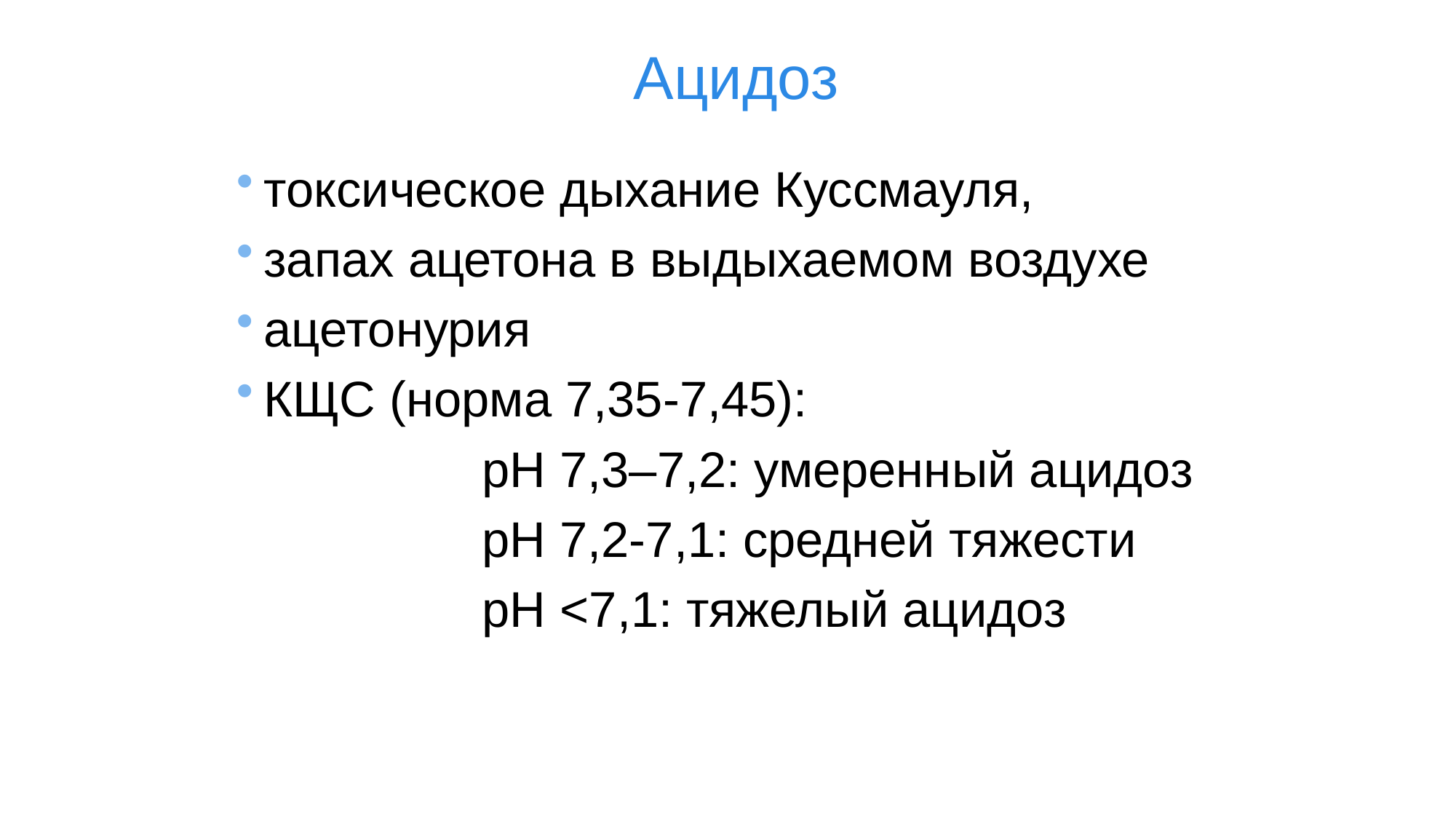

# Ацидоз
токсическое дыхание Куссмауля,
запах ацетона в выдыхаемом воздухе
ацетонурия
КЩС (норма 7,35-7,45):
			рН 7,3–7,2: умеренный ацидоз
			рН 7,2-7,1: средней тяжести
			рН <7,1: тяжелый ацидоз